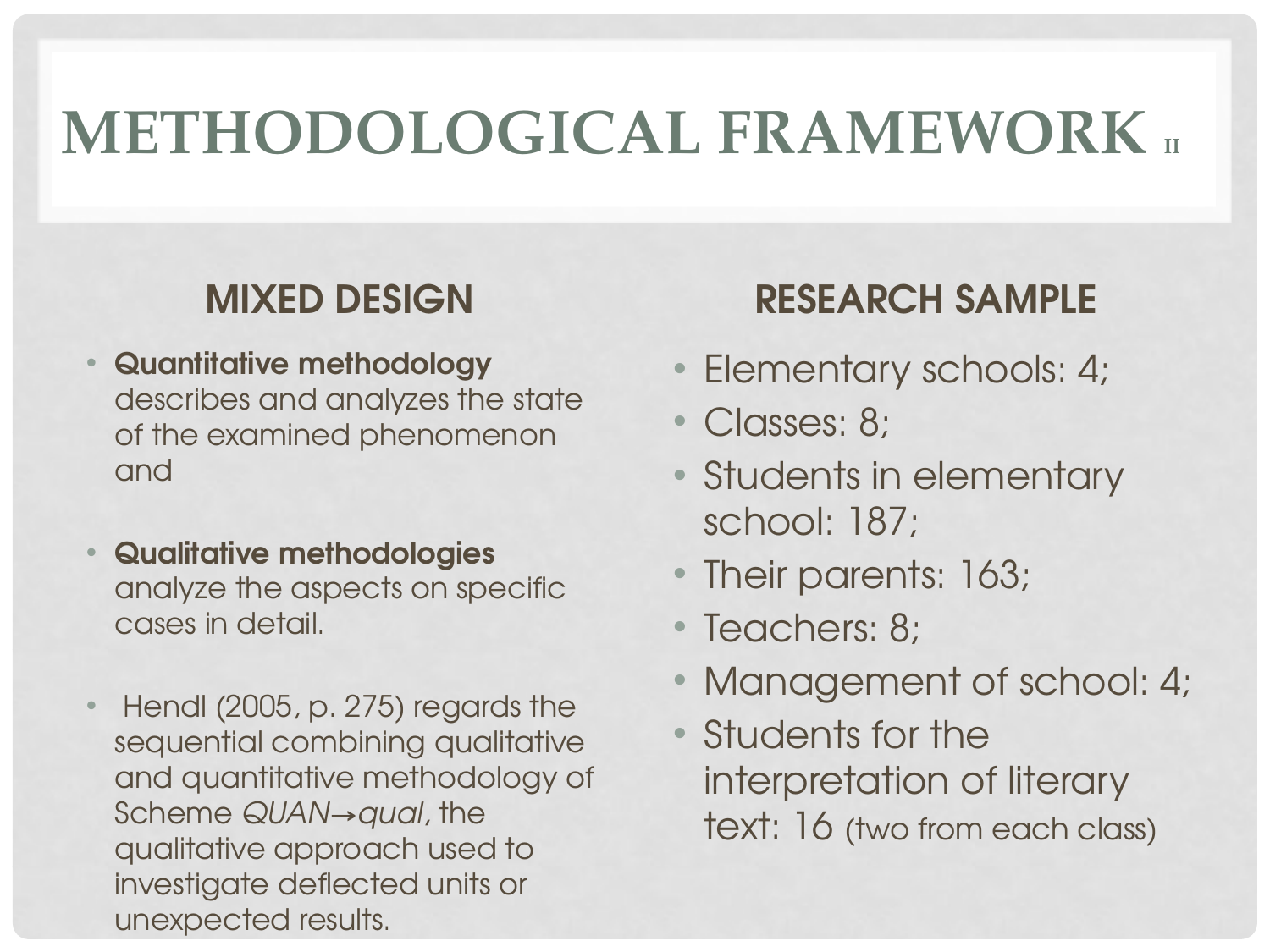

# Methodological Framework II
MIXED DESIGN
RESEARCH SAMPLE
Quantitative methodology describes and analyzes the state of the examined phenomenon and

Qualitative methodologies analyze the aspects on specific cases in detail.

 Hendl (2005, p. 275) regards the sequential combining qualitative and quantitative methodology of Scheme QUAN→qual, the qualitative approach used to investigate deflected units or unexpected results.
Elementary schools: 4;
Classes: 8;
Students in elementary school: 187;
Their parents: 163;
Teachers: 8;
Management of school: 4;
Students for the interpretation of literary text: 16 (two from each class)